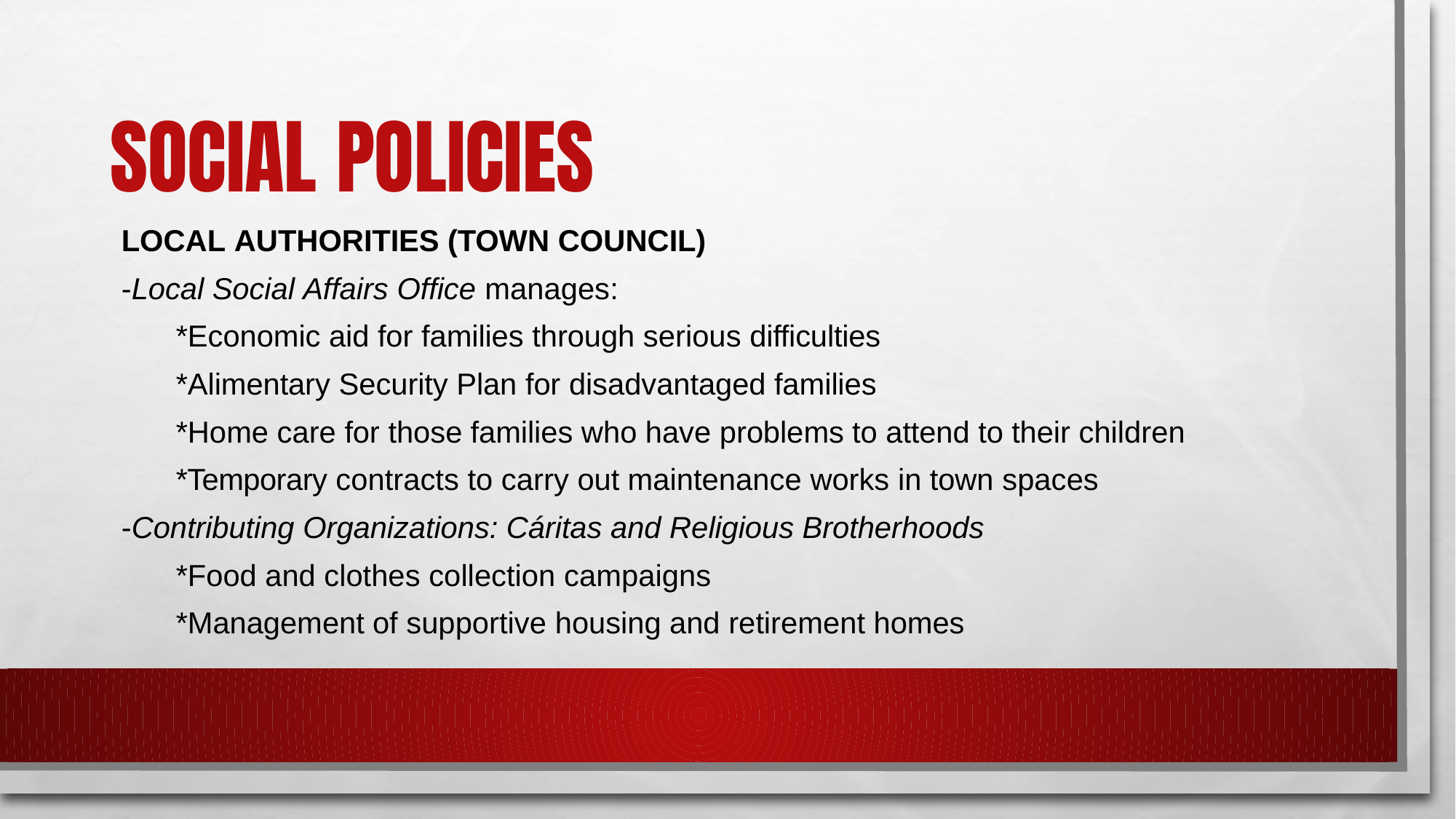

# SOCIAL POLICIES
LOCAL AUTHORITIES (TOWN COUNCIL)
-Local Social Affairs Office manages:
*Economic aid for families through serious difficulties
*Alimentary Security Plan for disadvantaged families
*Home care for those families who have problems to attend to their children
*Temporary contracts to carry out maintenance works in town spaces
-Contributing Organizations: Cáritas and Religious Brotherhoods
*Food and clothes collection campaigns
*Management of supportive housing and retirement homes